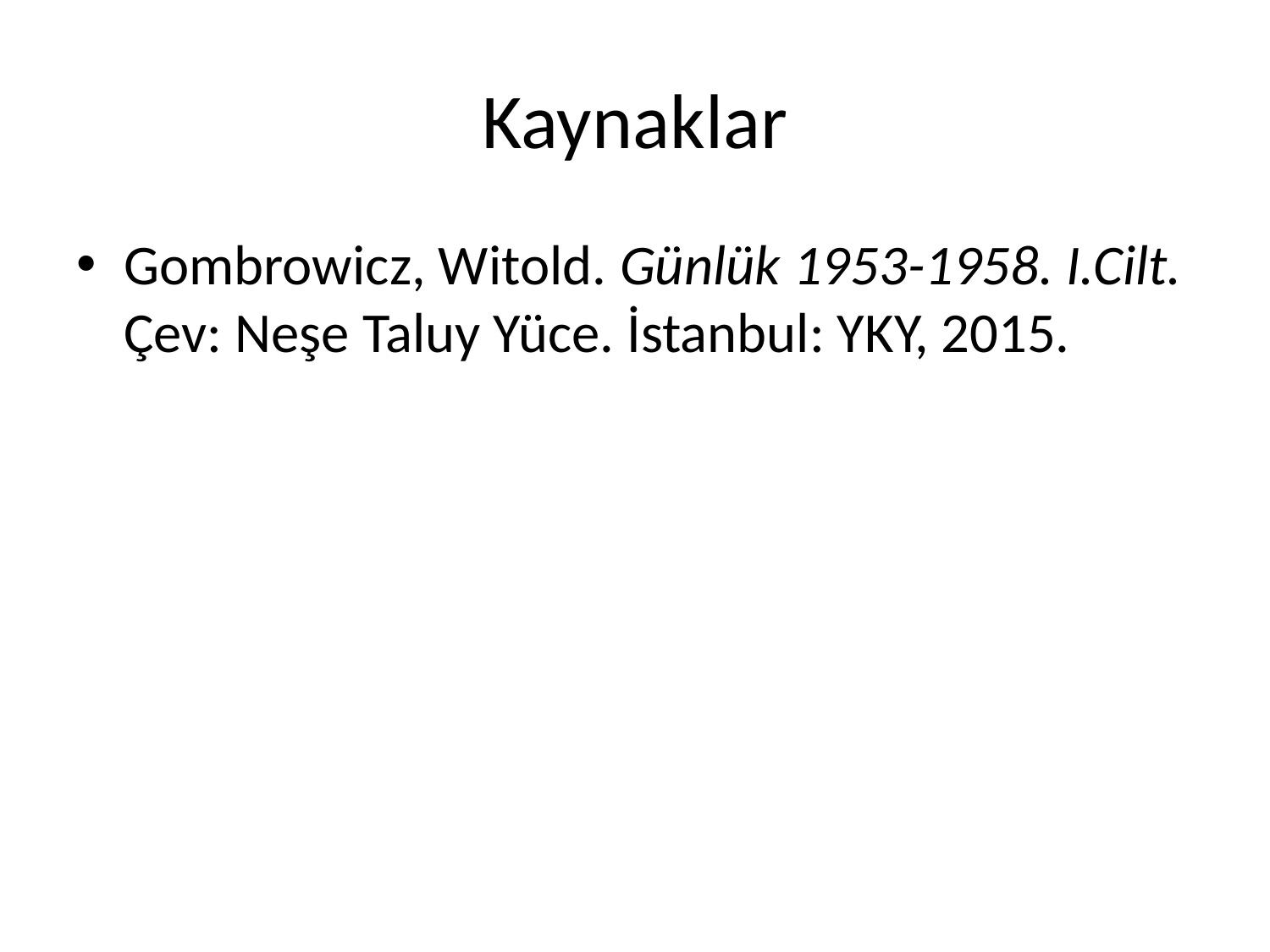

# Kaynaklar
Gombrowicz, Witold. Günlük 1953-1958. I.Cilt. Çev: Neşe Taluy Yüce. İstanbul: YKY, 2015.